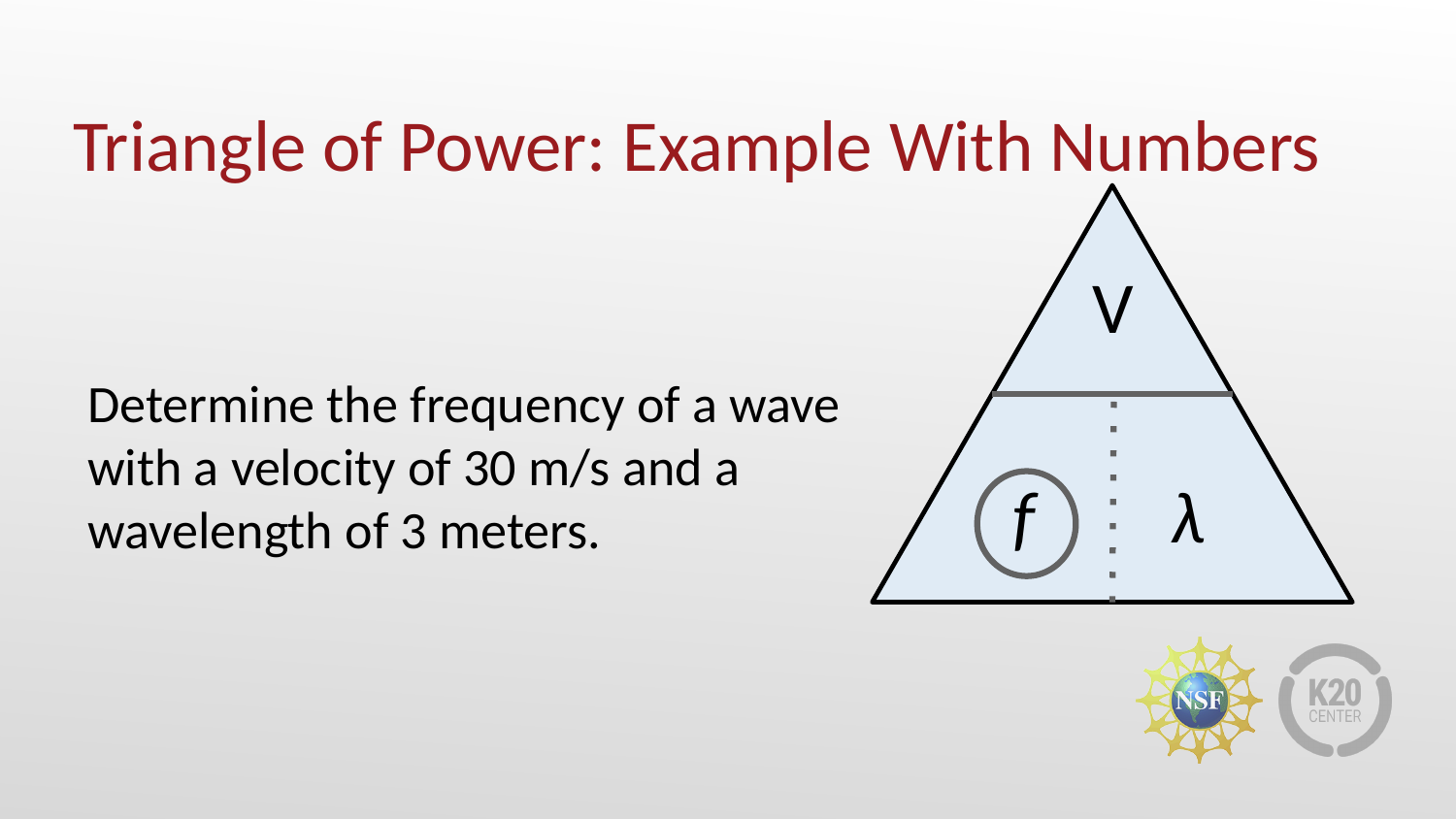

# Triangle of Power: Example With Numbers

V
f
λ
Determine the frequency of a wave with a velocity of 30 m/s and a wavelength of 3 meters.